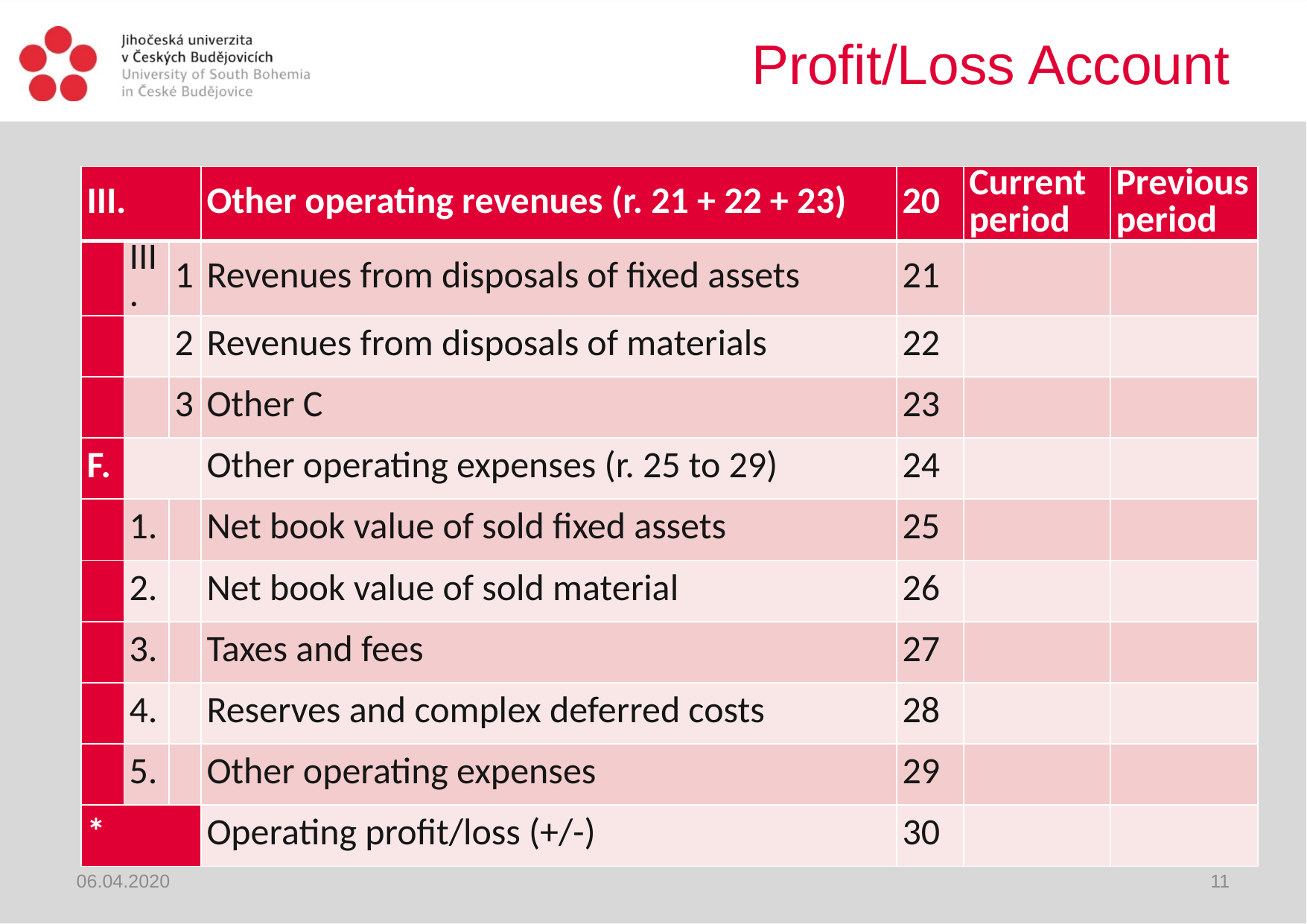

# Profit/Loss Account
| III. |  |  | Other operating revenues (r. 21 + 22 + 23) | 20 | Currentperiod | Previous period |
| --- | --- | --- | --- | --- | --- | --- |
|  | III. | 1 | Revenues from disposals of fixed assets | 21 |  |  |
|  |  | 2 | Revenues from disposals of materials | 22 |  |  |
|  |  | 3 | Other C | 23 |  |  |
| F. |  |  | Other operating expenses (r. 25 to 29) | 24 |  |  |
|  | 1. |  | Net book value of sold fixed assets | 25 |  |  |
|  | 2. |  | Net book value of sold material | 26 |  |  |
|  | 3. |  | Taxes and fees | 27 |  |  |
|  | 4. |  | Reserves and complex deferred costs | 28 |  |  |
|  | 5. |  | Other operating expenses | 29 |  |  |
| \* |  |  | Operating profit/loss (+/-) | 30 |  |  |

06.04.2020
11